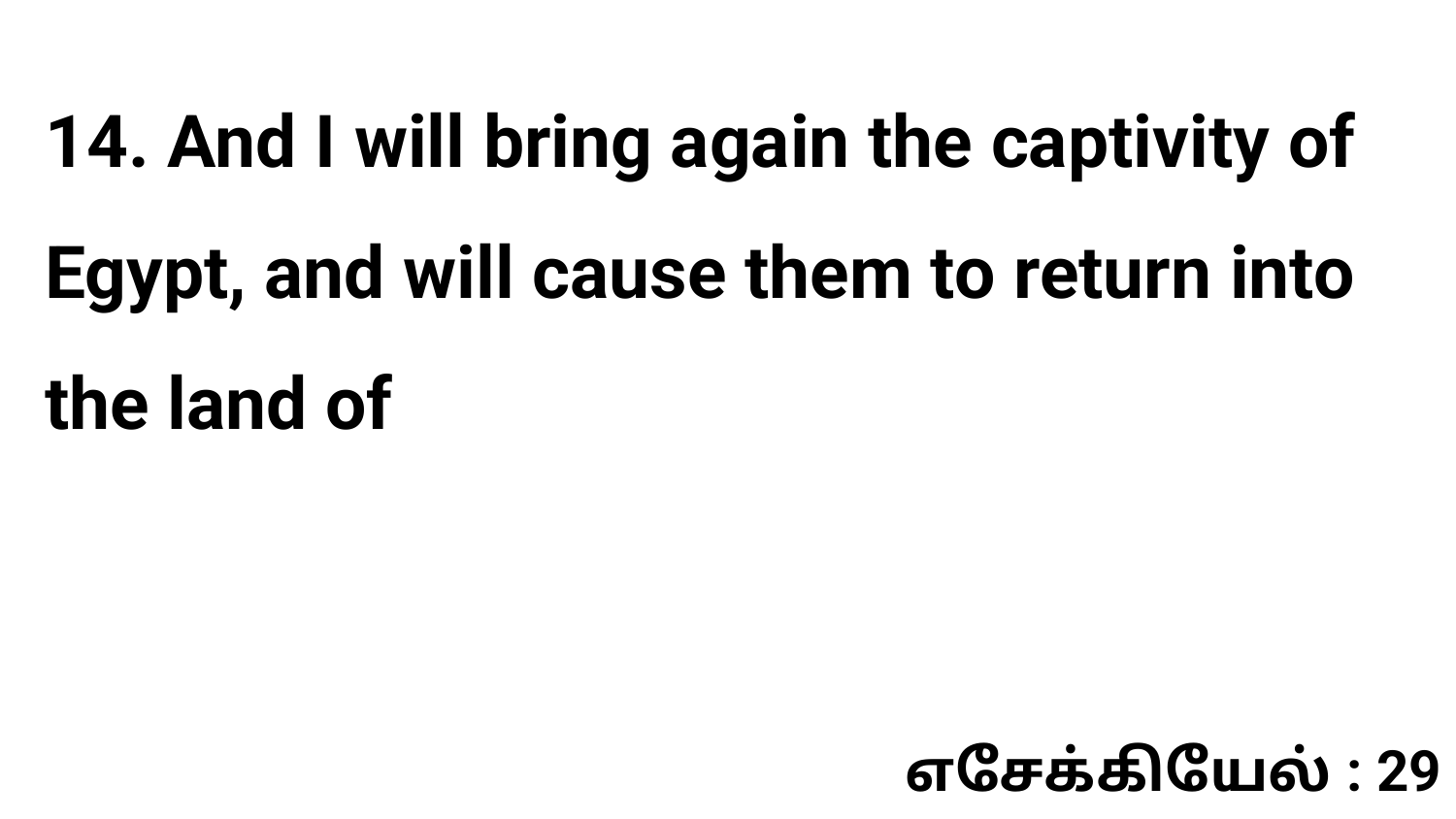

14. And I will bring again the captivity of Egypt, and will cause them to return into the land of
எசேக்கியேல் : 29